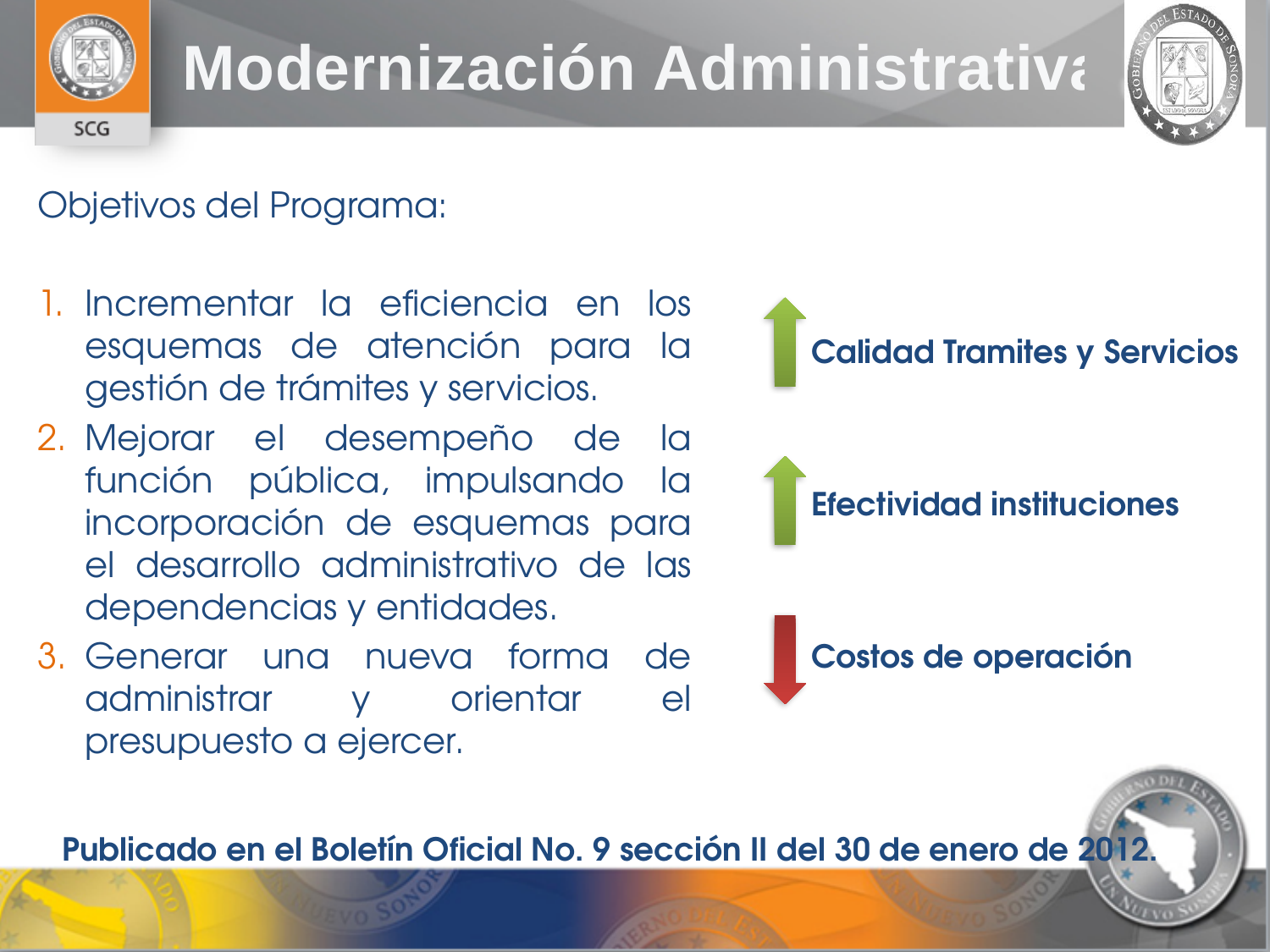

Objetivos del Programa:

Incrementar la eficiencia en los esquemas de atención para la gestión de trámites y servicios.
Mejorar el desempeño de la función pública, impulsando la incorporación de esquemas para el desarrollo administrativo de las dependencias y entidades.
Generar una nueva forma de administrar y orientar el presupuesto a ejercer.

Calidad Tramites y Servicios

Efectividad instituciones

Costos de operación

Publicado en el Boletín Oficial No. 9 sección II del 30 de enero de 2012.